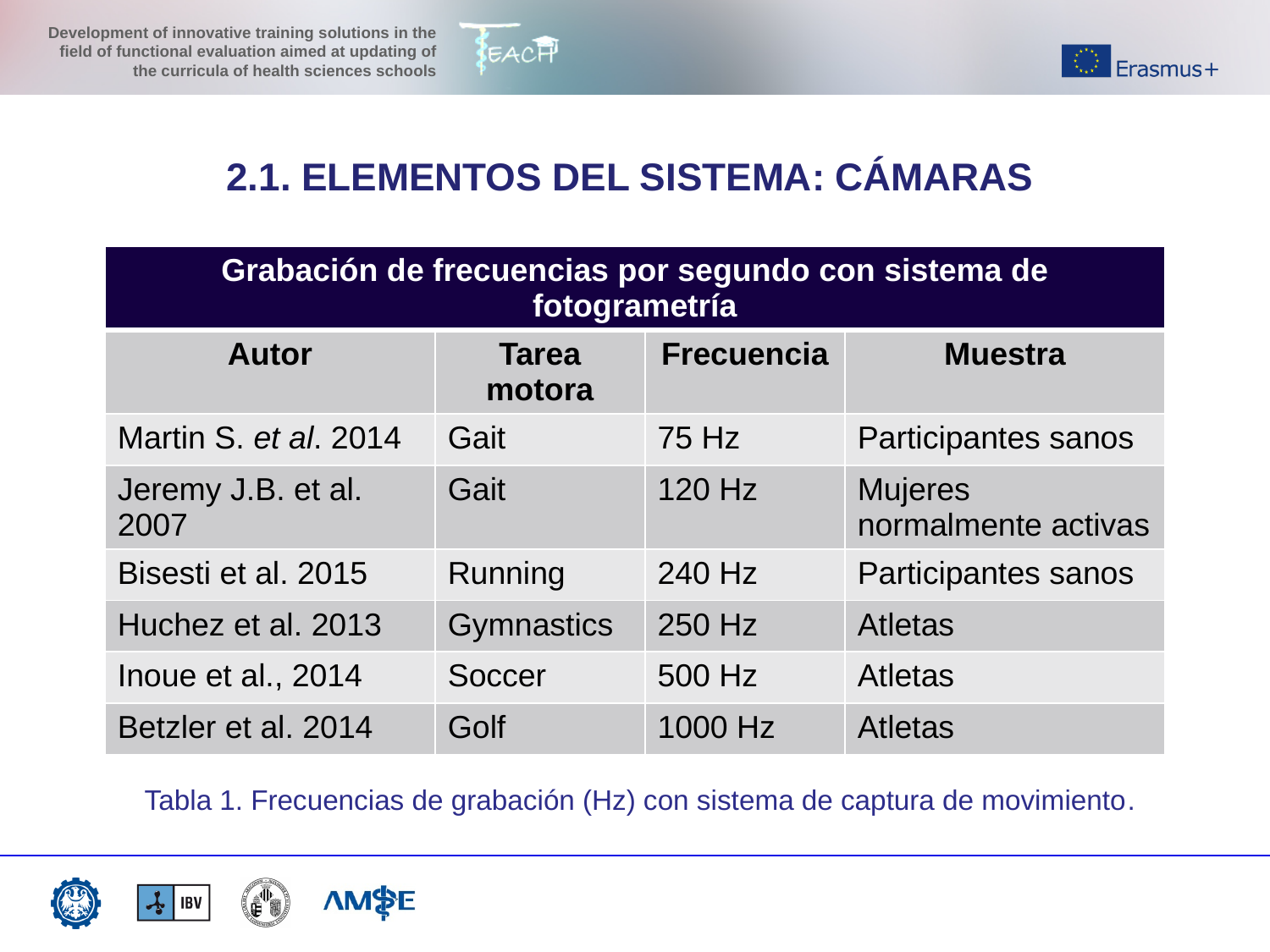

2.1. ELEMENTOS DEL SISTEMA: CÁMARAS
| Grabación de frecuencias por segundo con sistema de fotogrametría |  |  |  |
| --- | --- | --- | --- |
| Autor | Tarea motora | Frecuencia | Muestra |
| Martin S. et al. 2014 | Gait | 75 Hz | Participantes sanos |
| Jeremy J.B. et al. 2007 | Gait | 120 Hz | Mujeres normalmente activas |
| Bisesti et al. 2015 | Running | 240 Hz | Participantes sanos |
| Huchez et al. 2013 | Gymnastics | 250 Hz | Atletas |
| Inoue et al., 2014 | Soccer | 500 Hz | Atletas |
| Betzler et al. 2014 | Golf | 1000 Hz | Atletas |
Tabla 1. Frecuencias de grabación (Hz) con sistema de captura de movimiento.